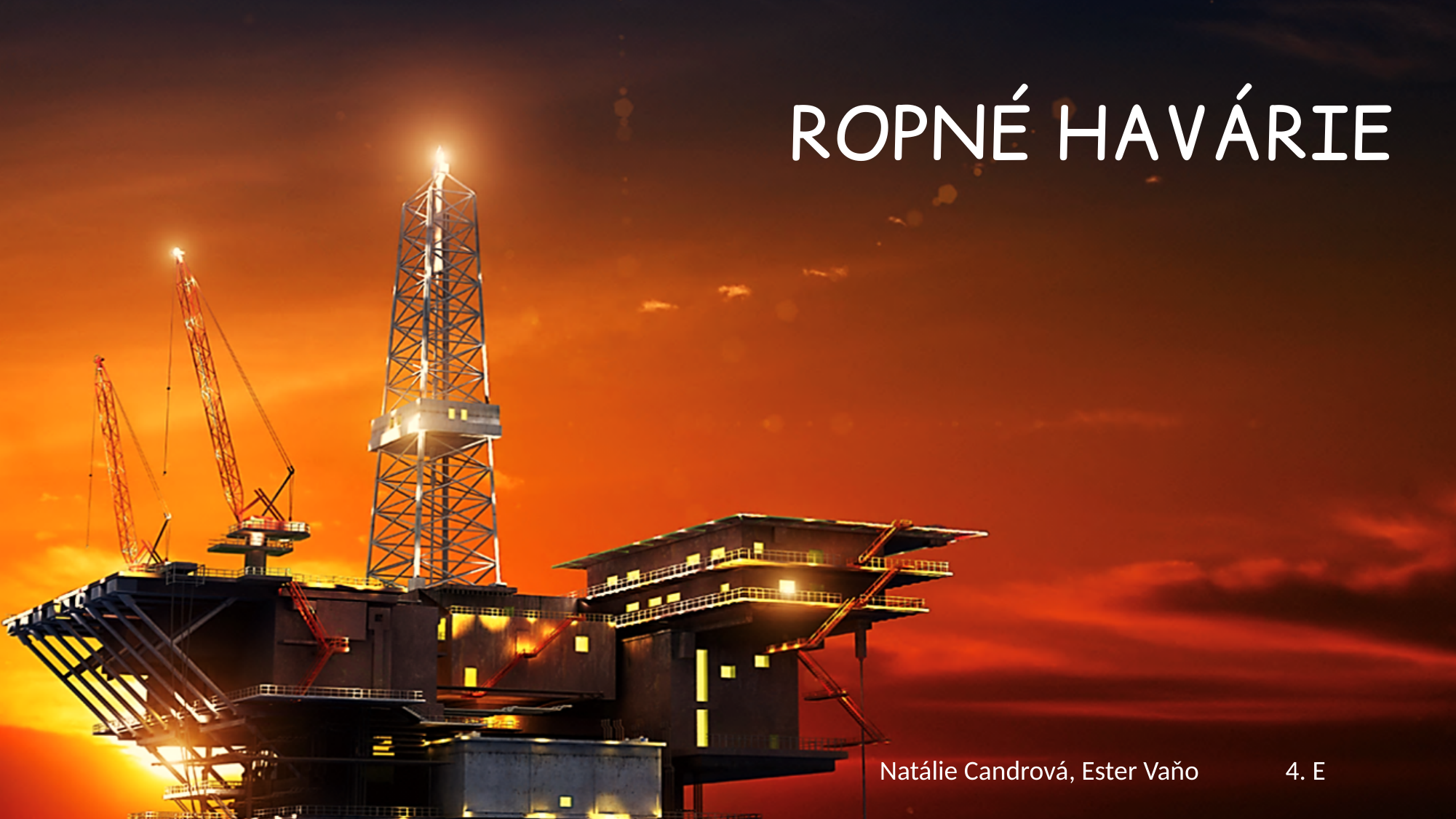

ROPNÉ HAVÁRIE
Natálie Candrová, Ester Vaňo              4. E